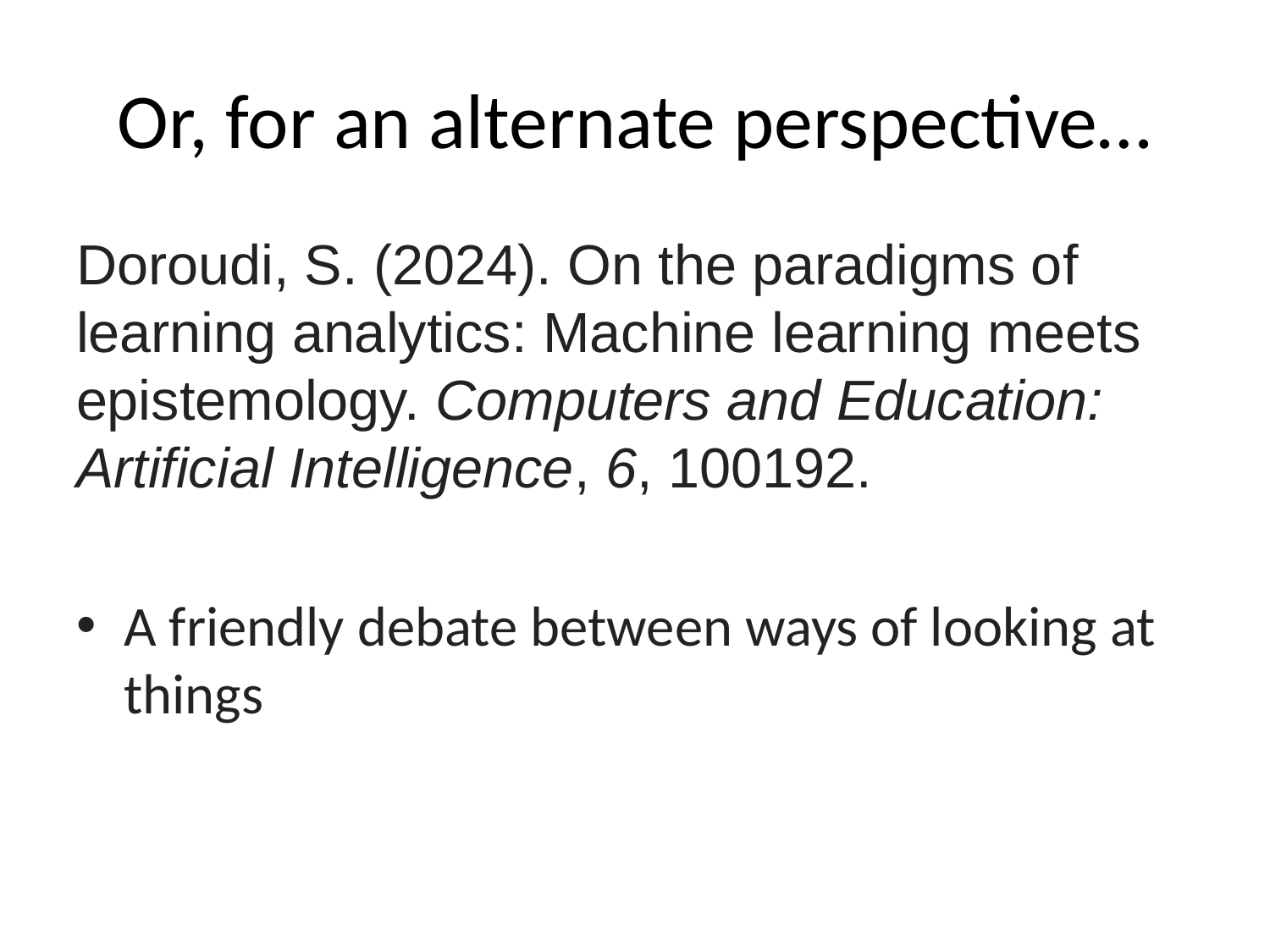

# Or, for an alternate perspective…
Doroudi, S. (2024). On the paradigms of learning analytics: Machine learning meets epistemology. Computers and Education: Artificial Intelligence, 6, 100192.

A friendly debate between ways of looking at things